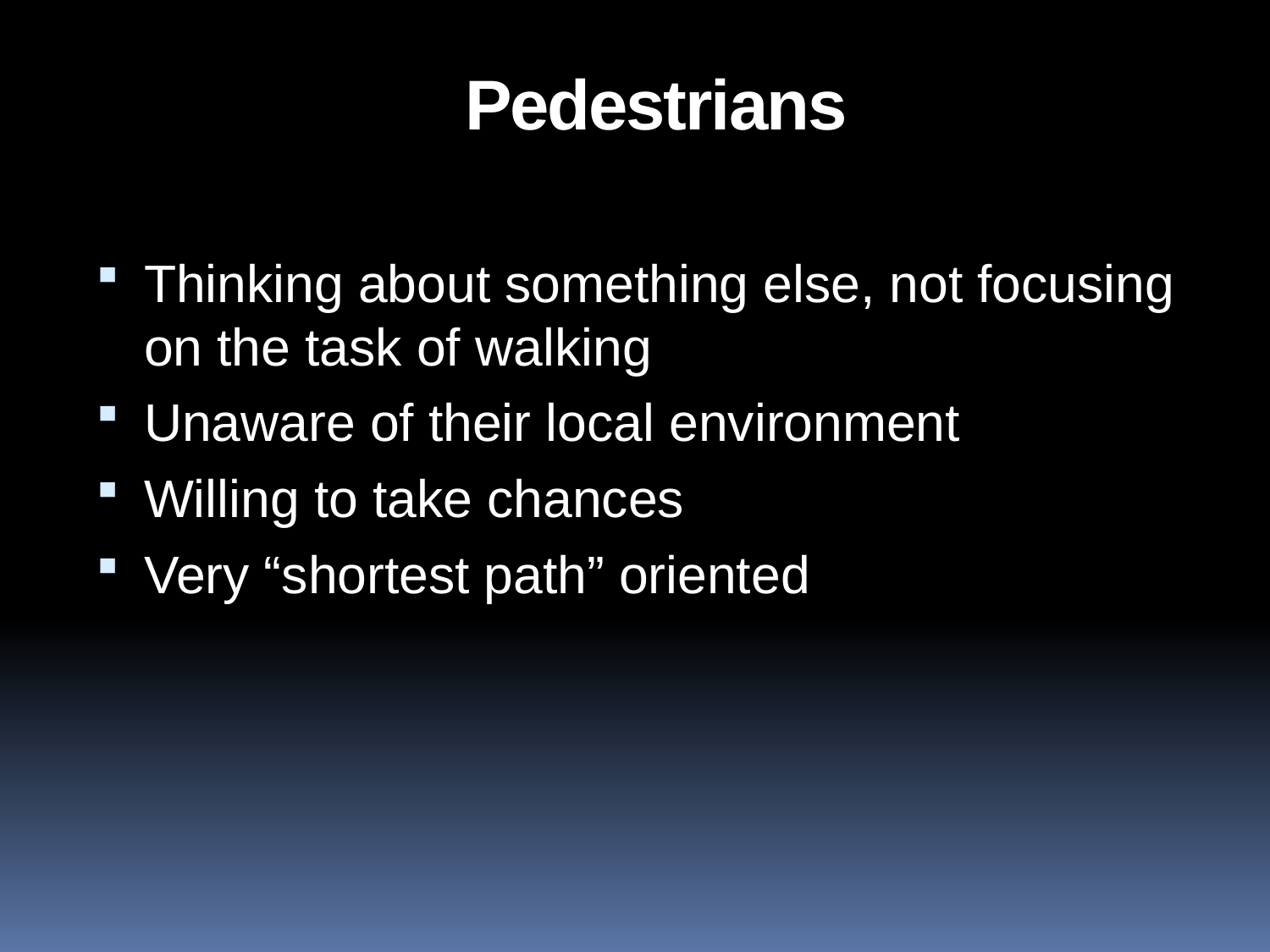

Pedestrians
Thinking about something else, not focusing on the task of walking
Unaware of their local environment
Willing to take chances
Very “shortest path” oriented